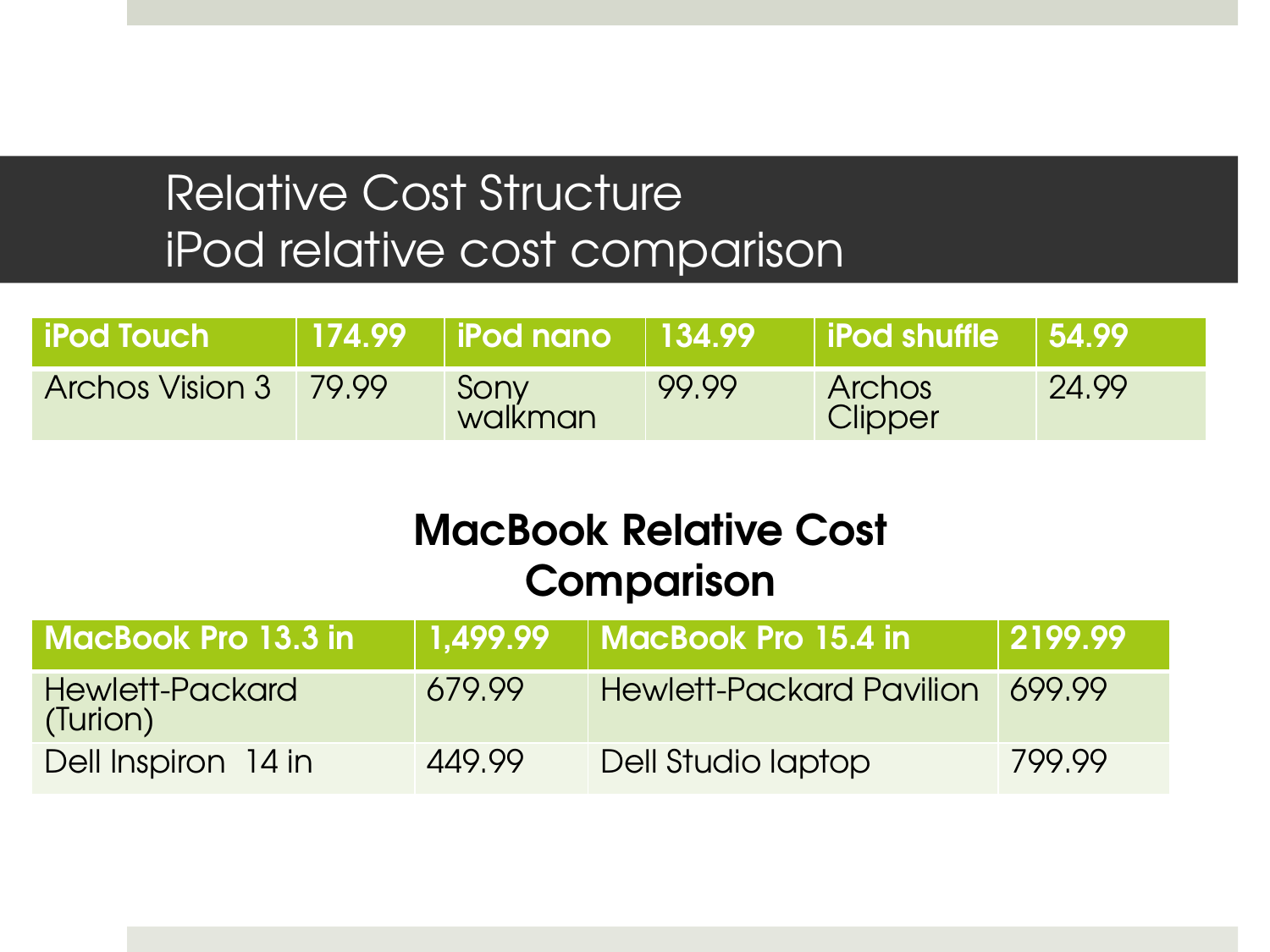

# Relative Cost Structure iPod relative cost comparison
| iPod Touch | 174.99 | iPod nano | 134.99 | iPod shuffle | 54.99 |
| --- | --- | --- | --- | --- | --- |
| Archos Vision 3 | 79.99 | Sony walkman | 99.99 | Archos Clipper | 24.99 |
MacBook Relative Cost Comparison
| MacBook Pro 13.3 in | 1,499.99 | MacBook Pro 15.4 in | 2199.99 |
| --- | --- | --- | --- |
| Hewlett-Packard (Turion) | 679.99 | Hewlett-Packard Pavilion | 699.99 |
| Dell Inspiron 14 in | 449.99 | Dell Studio laptop | 799.99 |